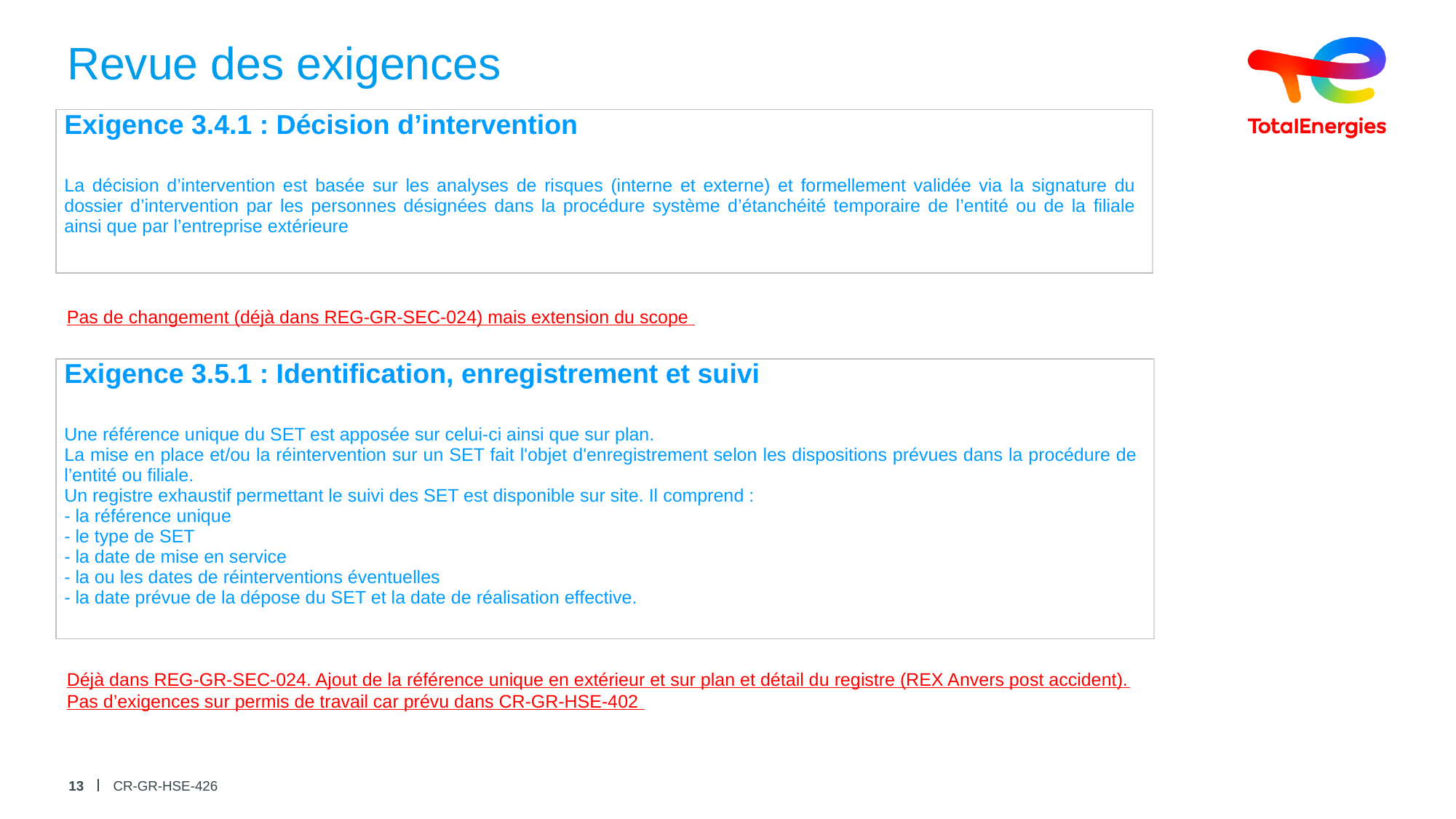

# Revue des exigences
| Exigence 3.4.1 : Décision d’intervention |
| --- |
| La décision d’intervention est basée sur les analyses de risques (interne et externe) et formellement validée via la signature du dossier d’intervention par les personnes désignées dans la procédure système d’étanchéité temporaire de l’entité ou de la filiale ainsi que par l’entreprise extérieure |
| } |
Pas de changement (déjà dans REG-GR-SEC-024) mais extension du scope

| Exigence 3.5.1 : Identification, enregistrement et suivi |
| --- |
| Une référence unique du SET est apposée sur celui-ci ainsi que sur plan. La mise en place et/ou la réintervention sur un SET fait l'objet d'enregistrement selon les dispositions prévues dans la procédure de l’entité ou filiale. Un registre exhaustif permettant le suivi des SET est disponible sur site. Il comprend : - la référence unique - le type de SET - la date de mise en service - la ou les dates de réinterventions éventuelles - la date prévue de la dépose du SET et la date de réalisation effective. |
|  |
Déjà dans REG-GR-SEC-024. Ajout de la référence unique en extérieur et sur plan et détail du registre (REX Anvers post accident). Pas d’exigences sur permis de travail car prévu dans CR-GR-HSE-402

13
CR-GR-HSE-426